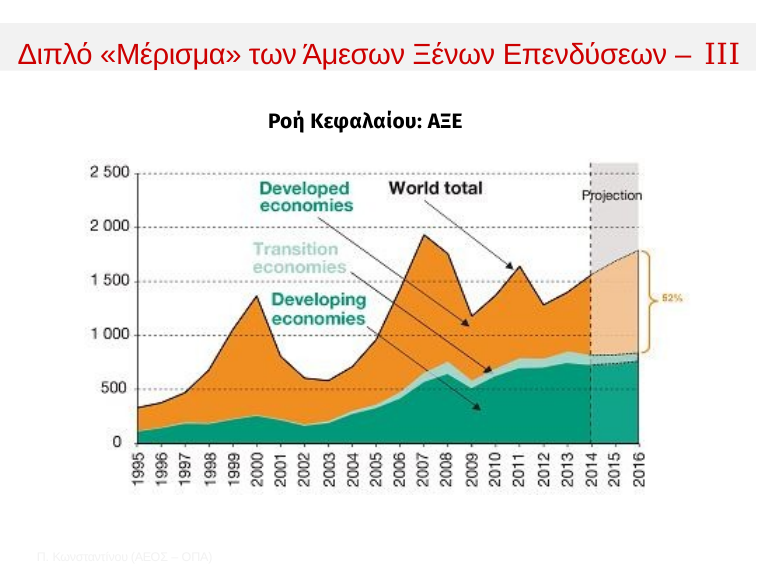

Διπλό «Μέρισμα» των Άμεσων Ξένων Επενδύσεων – III
﻿Ροή Κεφαλαίου: ΑΞΕ

Π. Κωνσταντíνου (AΕΟΣ – ΟΠΑ)